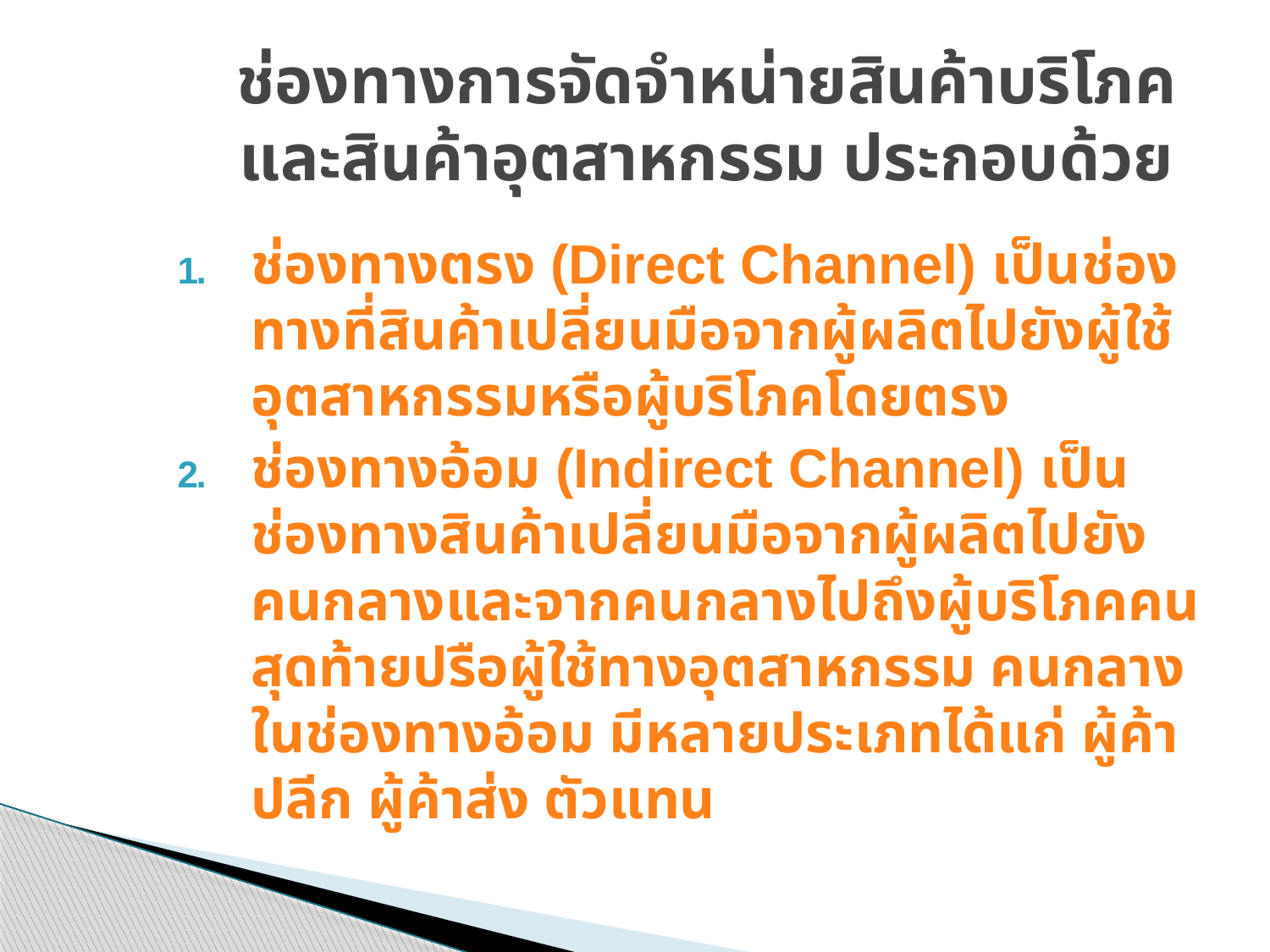

# ช่องทางการจัดจำหน่ายสินค้าบริโภคและสินค้าอุตสาหกรรม ประกอบด้วย
ช่องทางตรง (Direct Channel) เป็นช่องทางที่สินค้าเปลี่ยนมือจากผู้ผลิตไปยังผู้ใช้อุตสาหกรรมหรือผู้บริโภคโดยตรง
ช่องทางอ้อม (Indirect Channel) เป็นช่องทางสินค้าเปลี่ยนมือจากผู้ผลิตไปยังคนกลางและจากคนกลางไปถึงผู้บริโภคคนสุดท้ายปรือผู้ใช้ทางอุตสาหกรรม คนกลางในช่องทางอ้อม มีหลายประเภทได้แก่ ผู้ค้าปลีก ผู้ค้าส่ง ตัวแทน